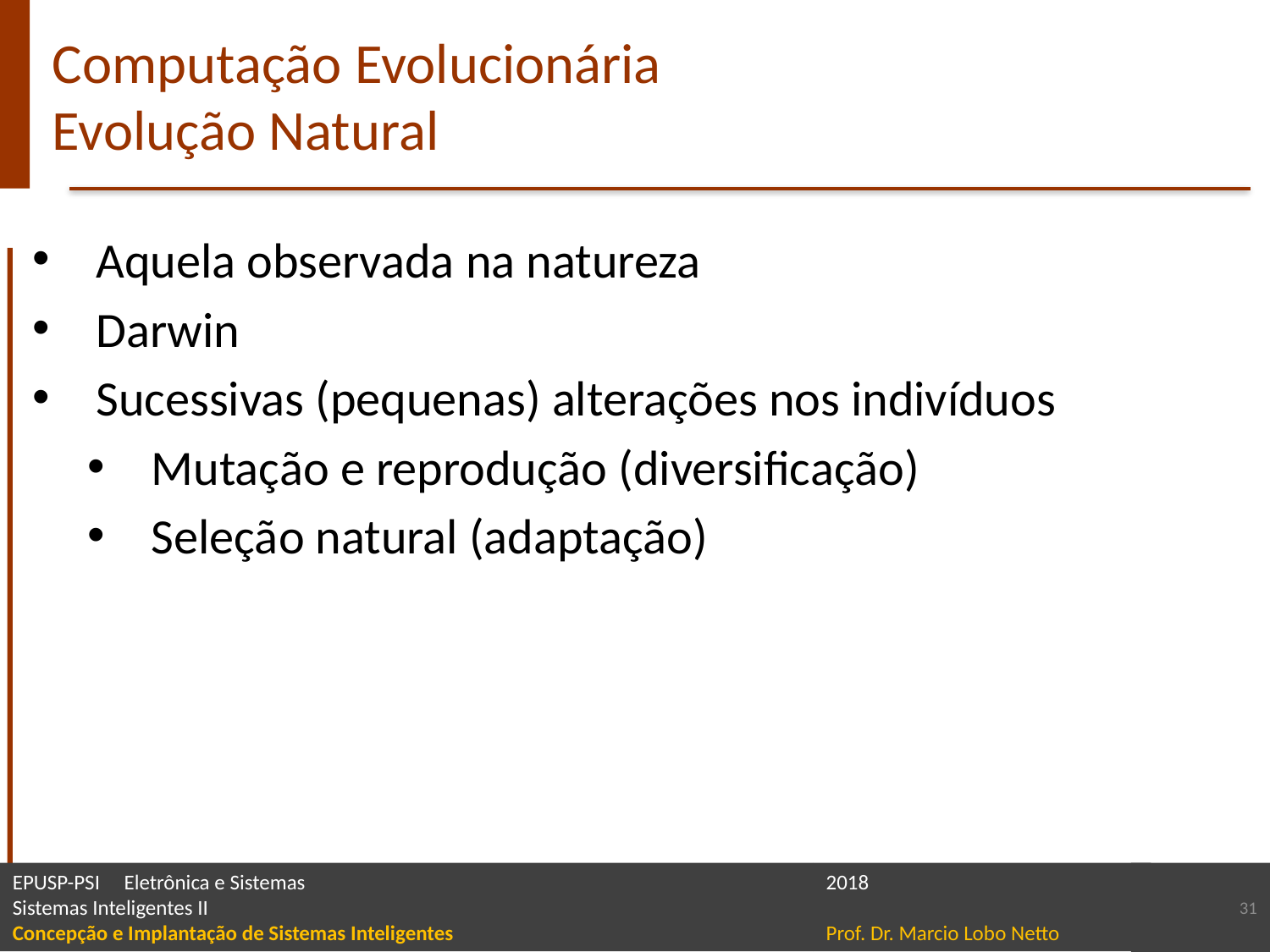

# Computação Evolucionária Evolução Natural
Aquela observada na natureza
Darwin
Sucessivas (pequenas) alterações nos indivíduos
Mutação e reprodução (diversificação)
Seleção natural (adaptação)
31